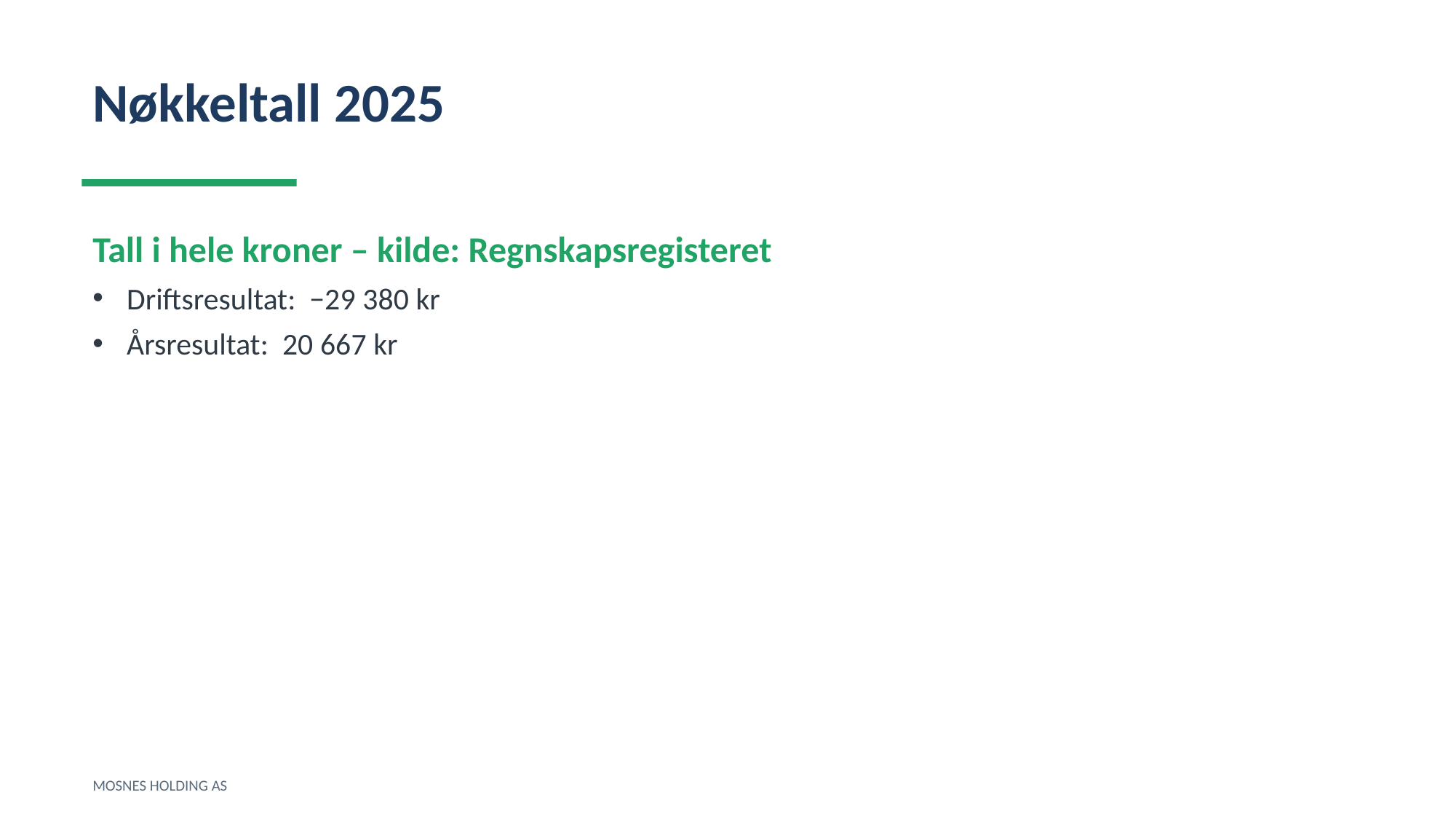

Nøkkeltall 2025

Tall i hele kroner – kilde: Regnskapsregisteret
Driftsresultat:  −29 380 kr
Årsresultat:  20 667 kr
MOSNES HOLDING AS